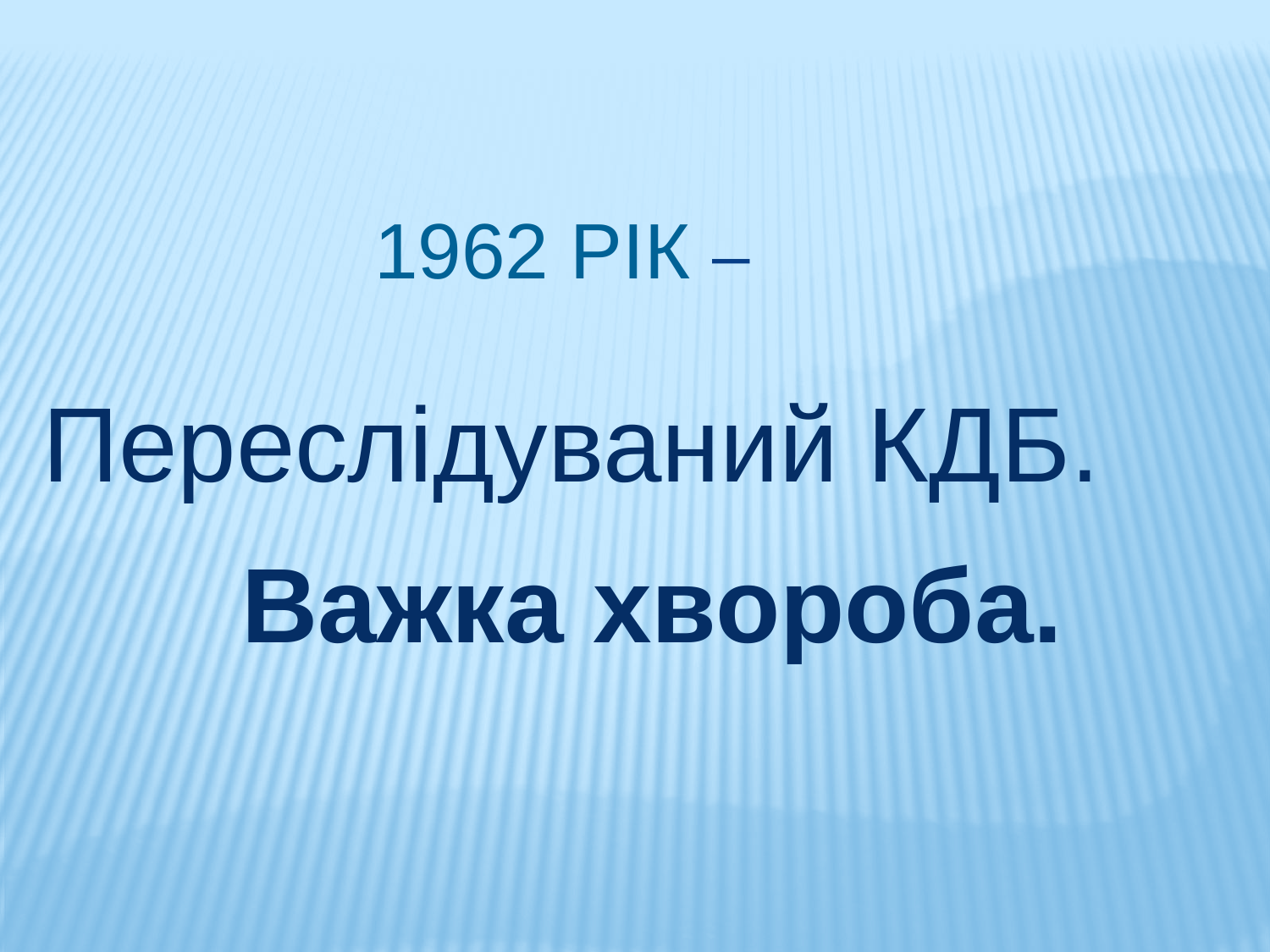

1962 рік –

Переслідуваний КДБ.
     Важка хвороба.